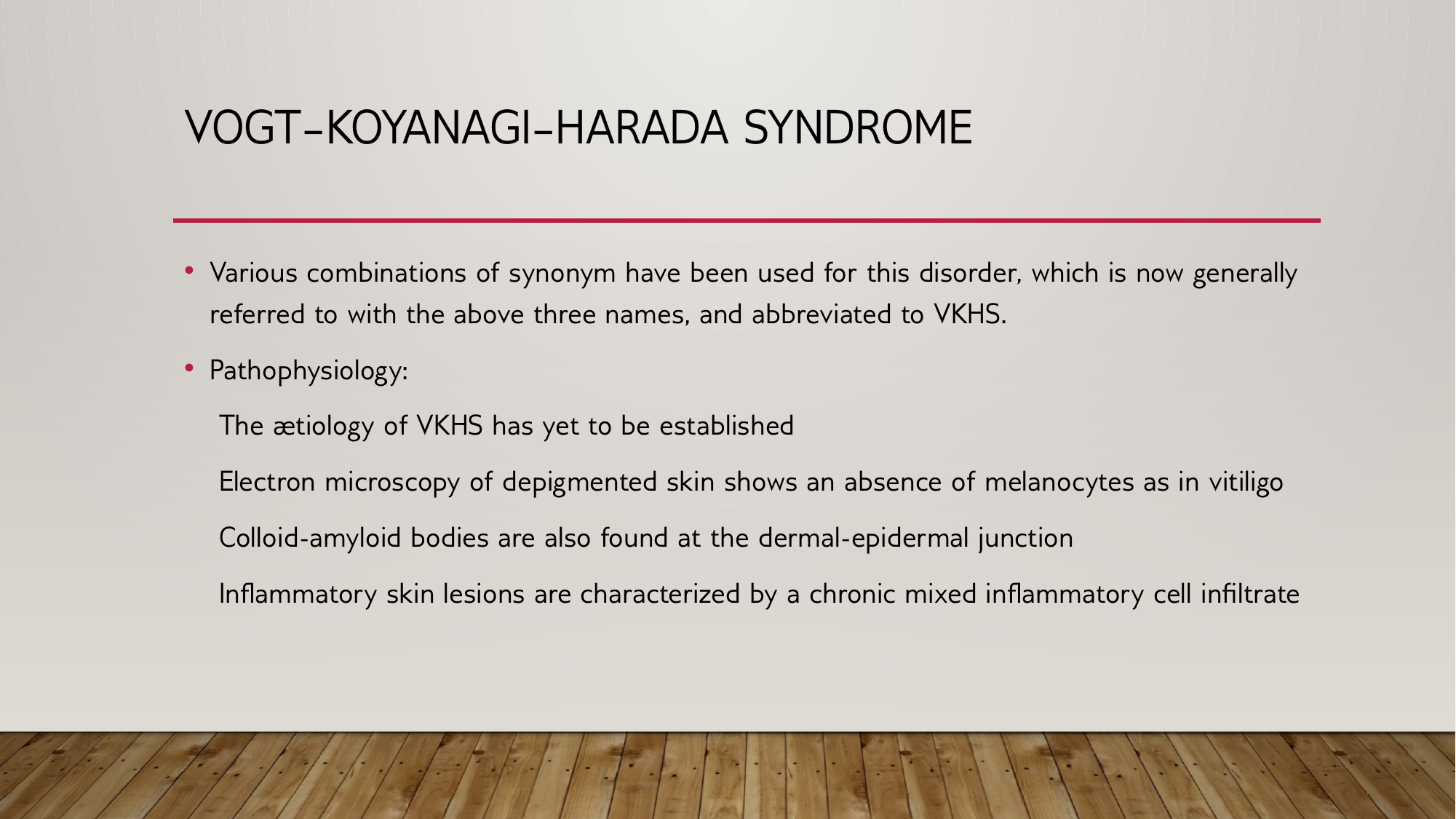

# Vogt–Koyanagi–Harada syndrome
Various combinations of synonym have been used for this disorder, which is now generally referred to with the above three names, and abbreviated to VKHS.
Pathophysiology:
    The aetiology of VKHS has yet to be established
    Electron microscopy of depigmented skin shows an absence of melanocytes as in vitiligo
    Colloid-amyloid bodies are also found at the dermal-epidermal junction
    Inflammatory skin lesions are characterized by a chronic mixed inflammatory cell infiltrate